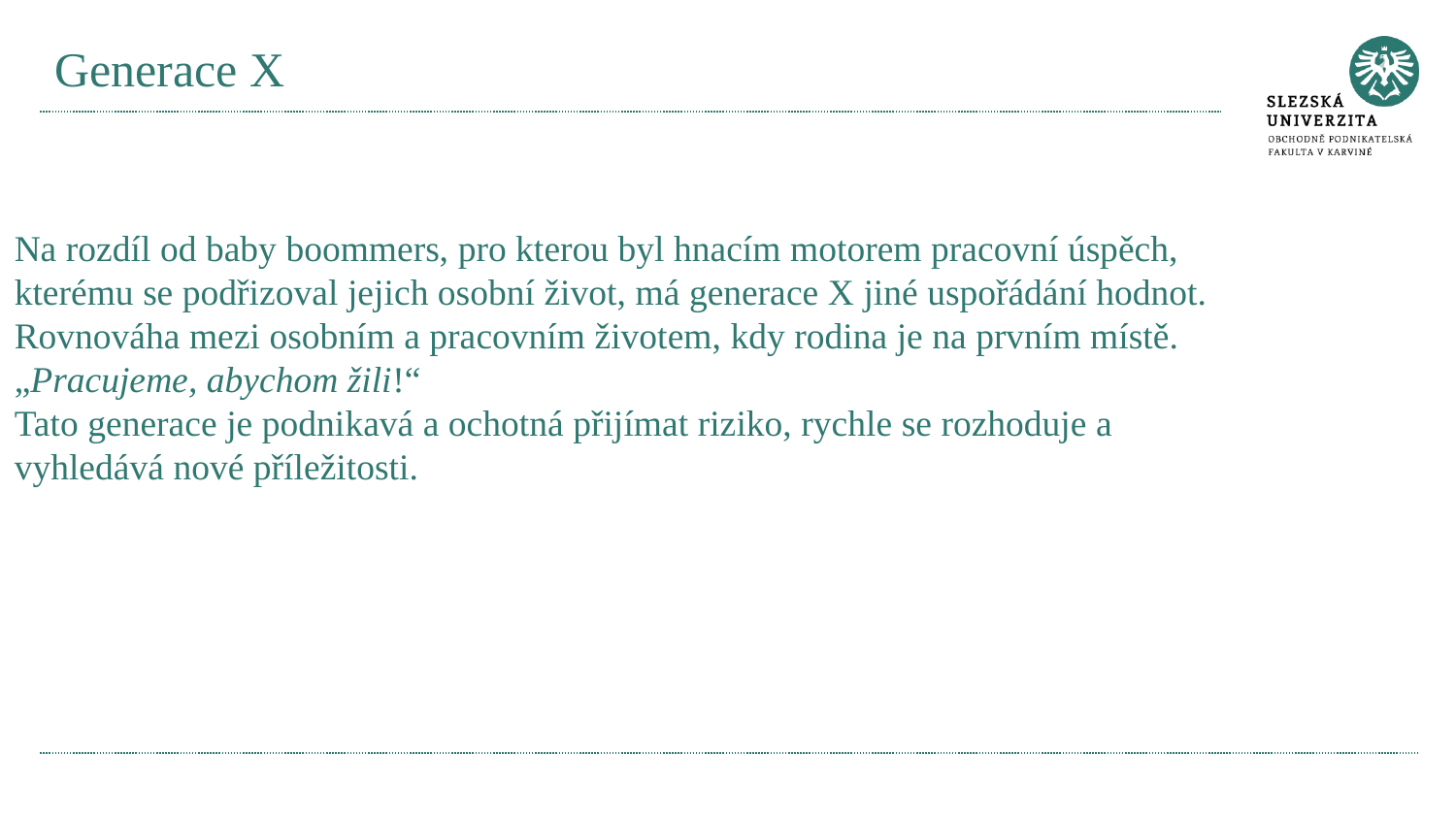

# Generace X
Na rozdíl od baby boommers, pro kterou byl hnacím motorem pracovní úspěch, kterému se podřizoval jejich osobní život, má generace X jiné uspořádání hodnot.
Rovnováha mezi osobním a pracovním životem, kdy rodina je na prvním místě.
„Pracujeme, abychom žili!“
Tato generace je podnikavá a ochotná přijímat riziko, rychle se rozhoduje a vyhledává nové příležitosti.